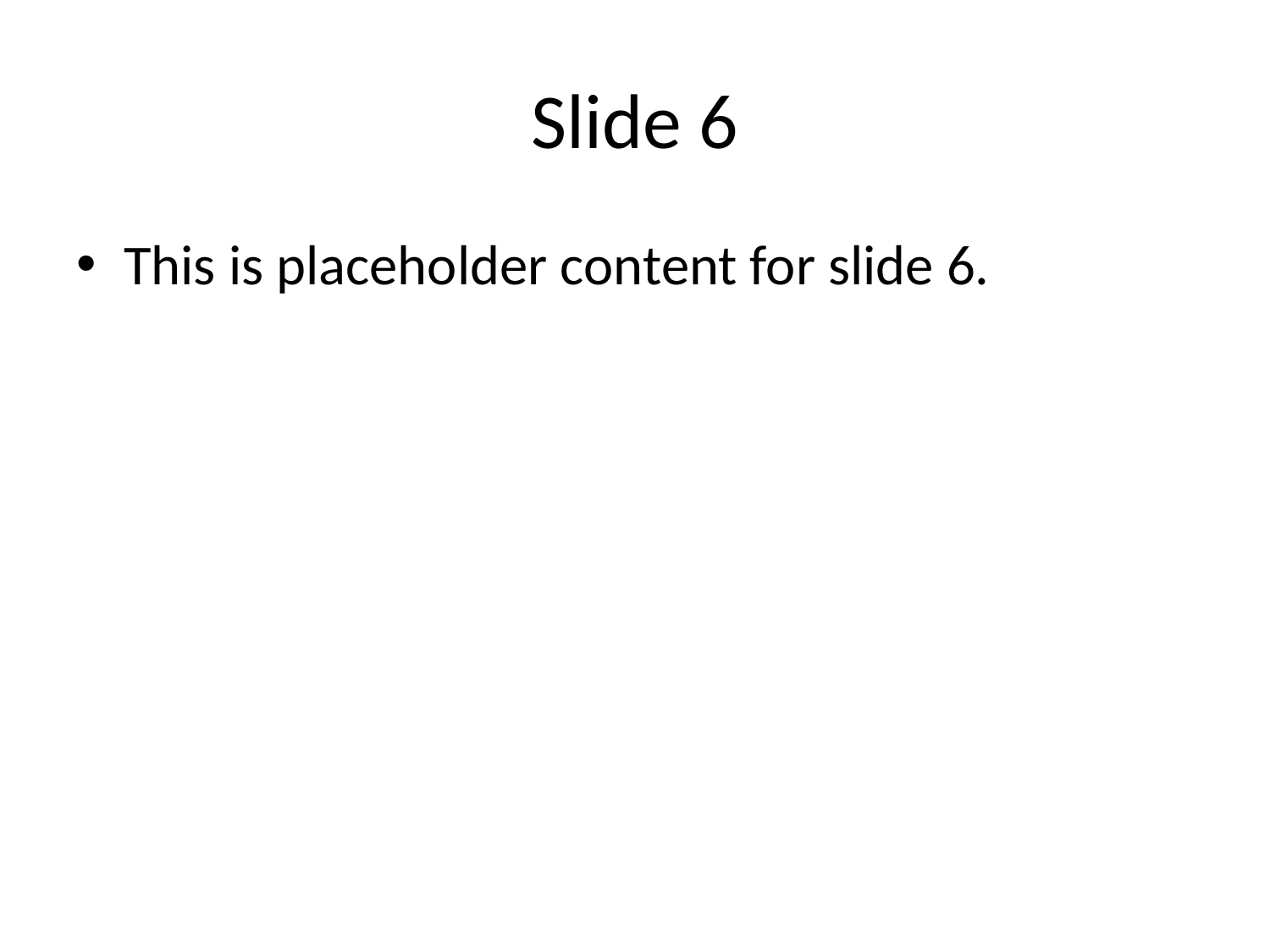

# Slide 6
This is placeholder content for slide 6.